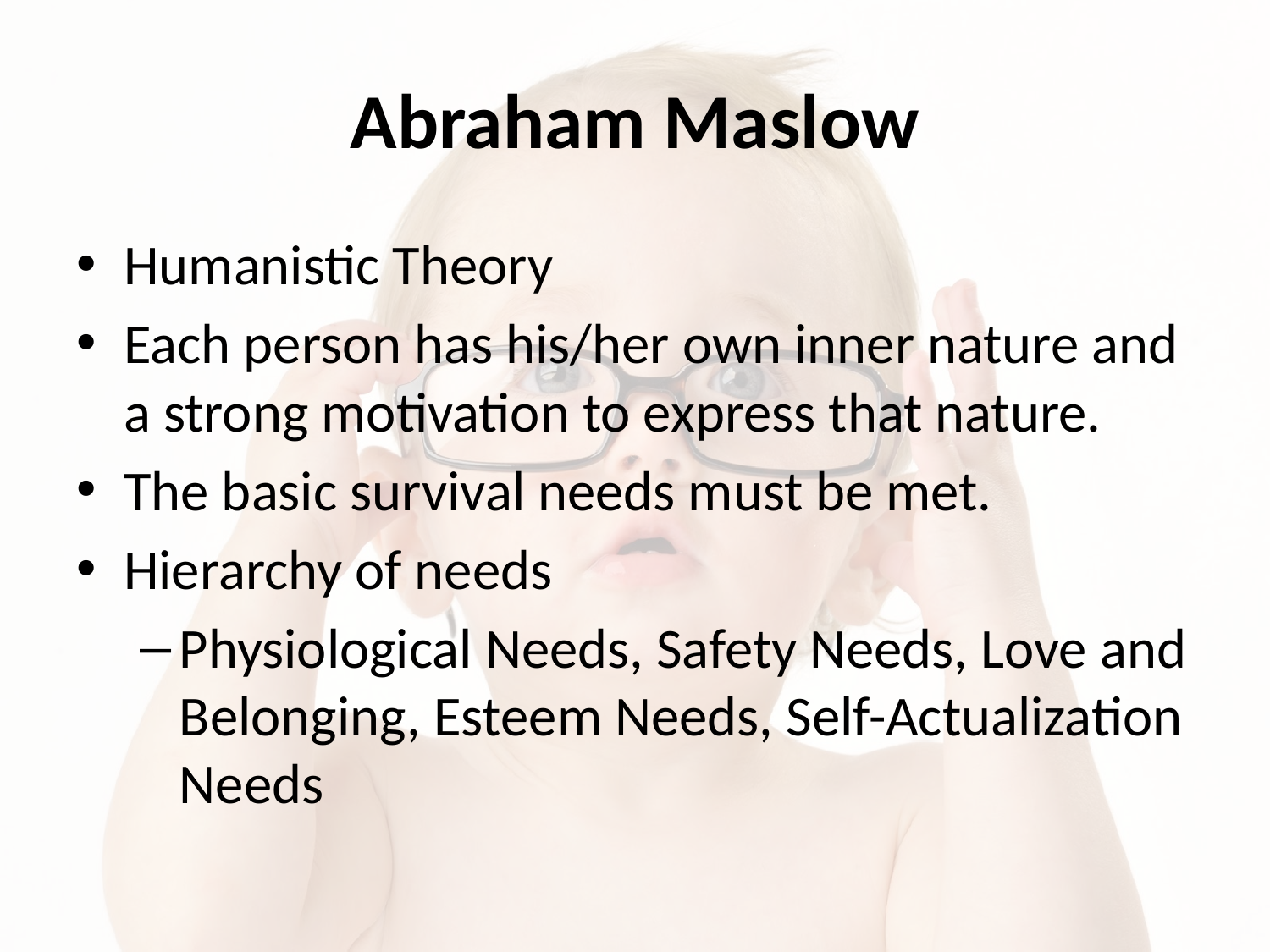

# Abraham Maslow
Humanistic Theory
Each person has his/her own inner nature and a strong motivation to express that nature.
The basic survival needs must be met.
Hierarchy of needs
Physiological Needs, Safety Needs, Love and Belonging, Esteem Needs, Self-Actualization Needs